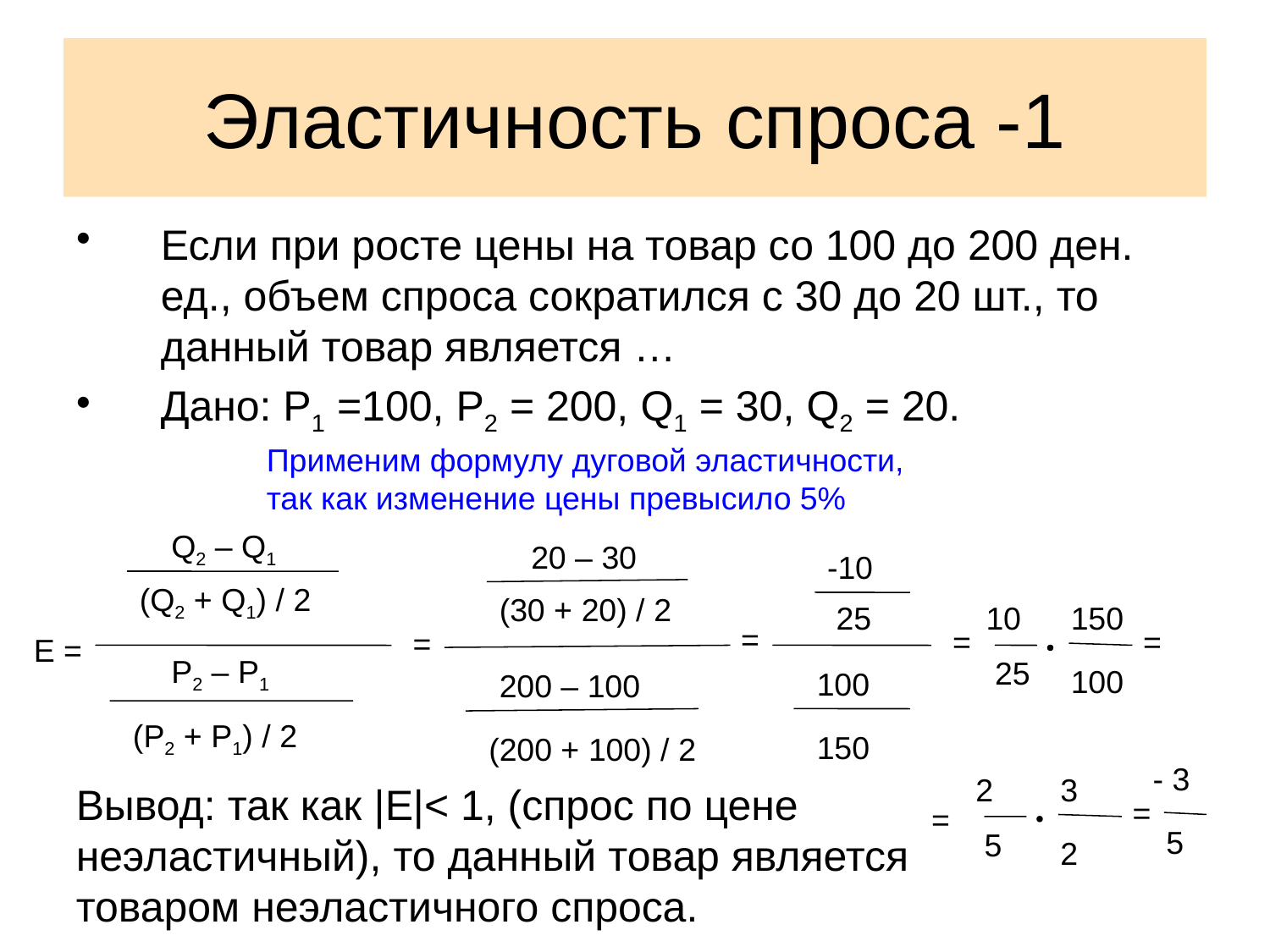

# Эластичность спроса -1
Если при росте цены на товар со 100 до 200 ден. ед., объем спроса сократился с 30 до 20 шт., то данный товар является …
Дано: Р1 =100, Р2 = 200, Q1 = 30, Q2 = 20.
Применим формулу дуговой эластичности, так как изменение цены превысило 5%
Q2 – Q1

(Q2 + Q1) / 2
Е =

Р2 – Р1

(Р2 + Р1) / 2
20 – 30
-10

(30 + 20) / 2
 25

10
150
 =
 =
 =
 =

 25
100
100
200 – 100

150
(200 + 100) / 2
- 3
2
3
Вывод: так как |Е|< 1, (спрос по цене неэластичный), то данный товар является товаром неэластичного спроса.
 =
 =

5
 5
2